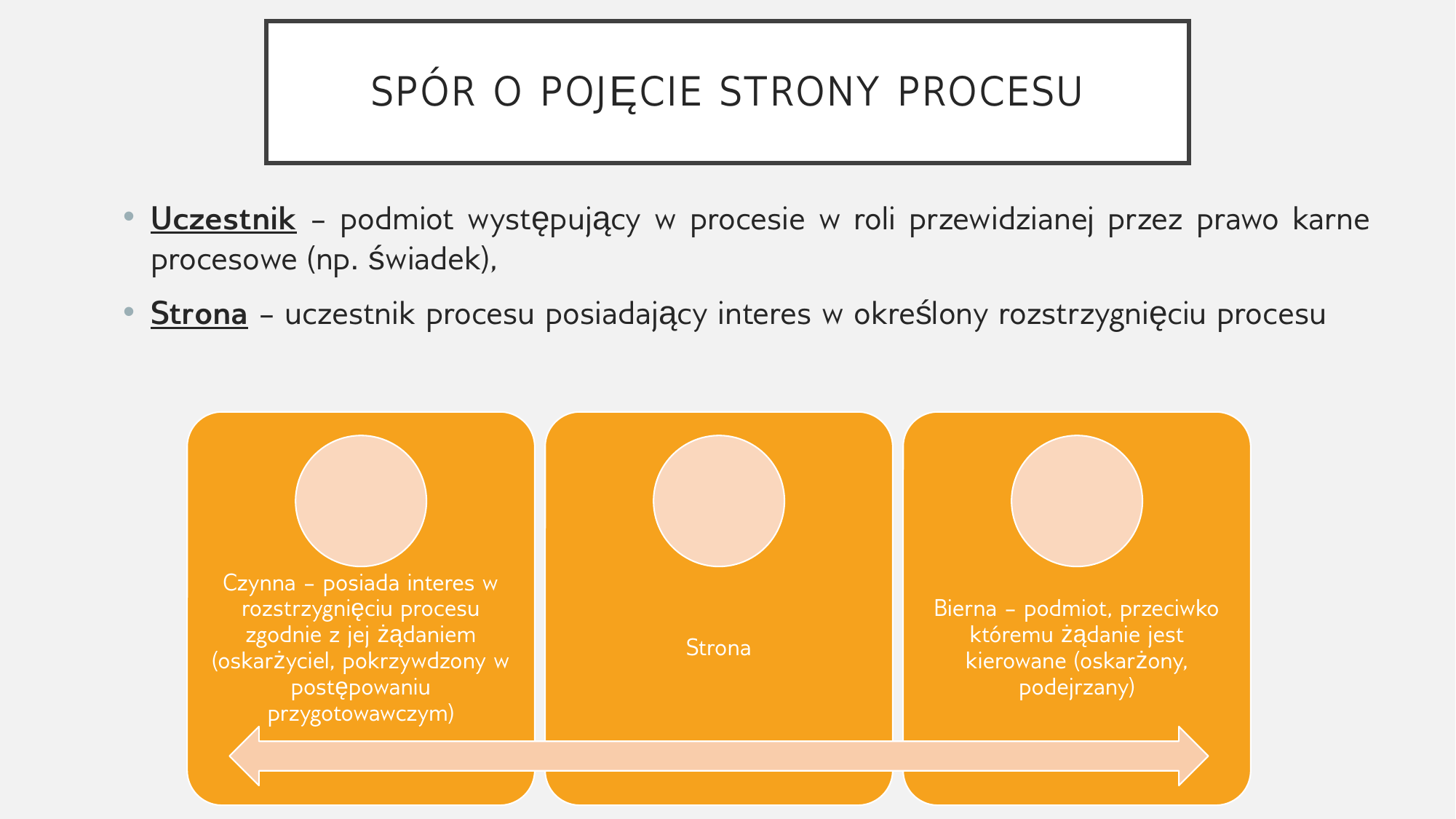

# Spór o pojęcie strony procesu
Uczestnik – podmiot występujący w procesie w roli przewidzianej przez prawo karne procesowe (np. świadek),
Strona – uczestnik procesu posiadający interes w określony rozstrzygnięciu procesu

Czynna – posiada interes w rozstrzygnięciu procesu zgodnie z jej żądaniem (oskarżyciel, pokrzywdzony w postępowaniu przygotowawczym)
Strona
Bierna – podmiot, przeciwko któremu żądanie jest kierowane (oskarżony, podejrzany)